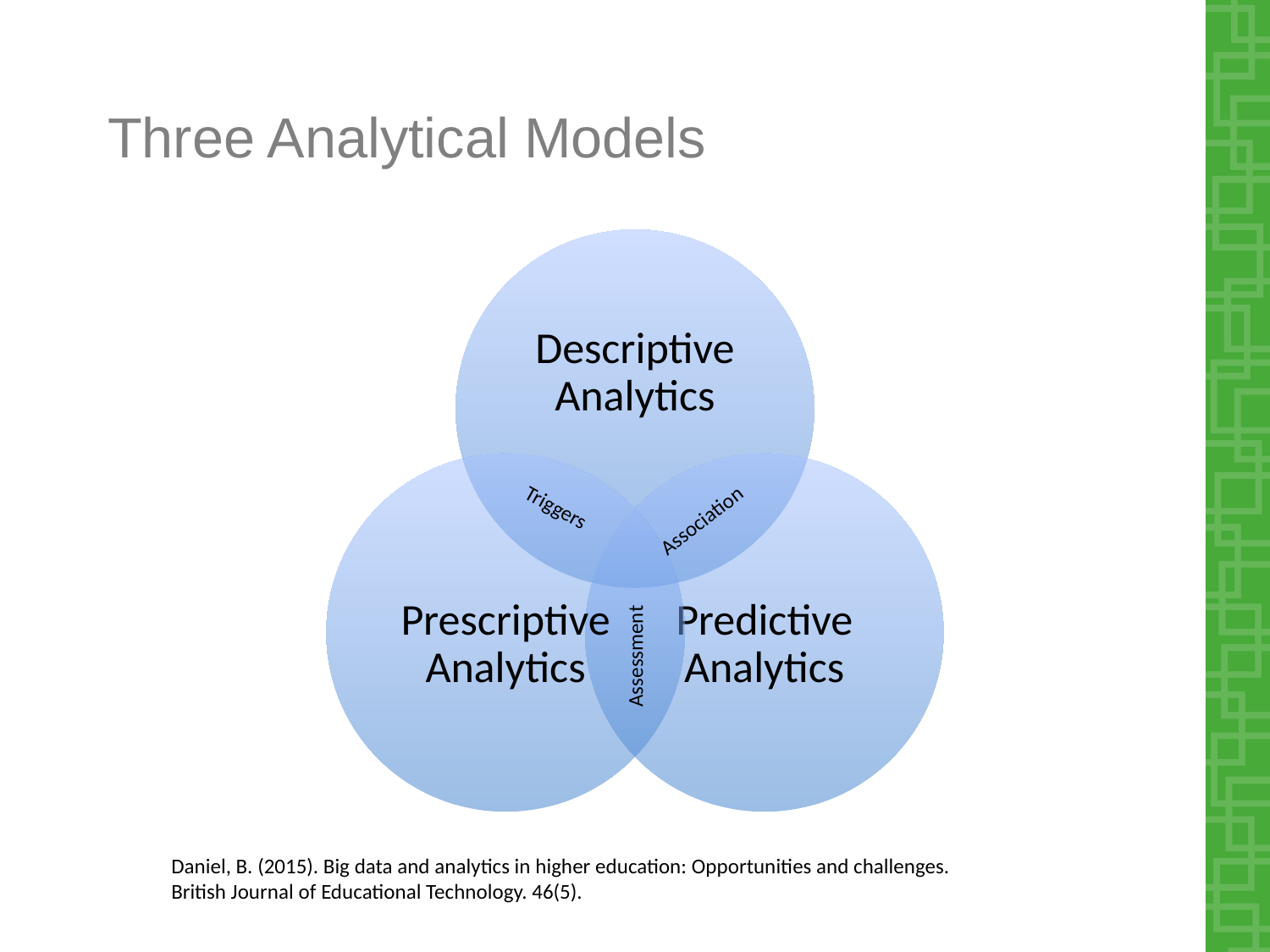

# Three Analytical Models

Descriptive Analytics
Predictive Analytics
Prescriptive Analytics
Association
Triggers
Assessment
Daniel, B. (2015). Big data and analytics in higher education: Opportunities and challenges. British Journal of Educational Technology. 46(5).